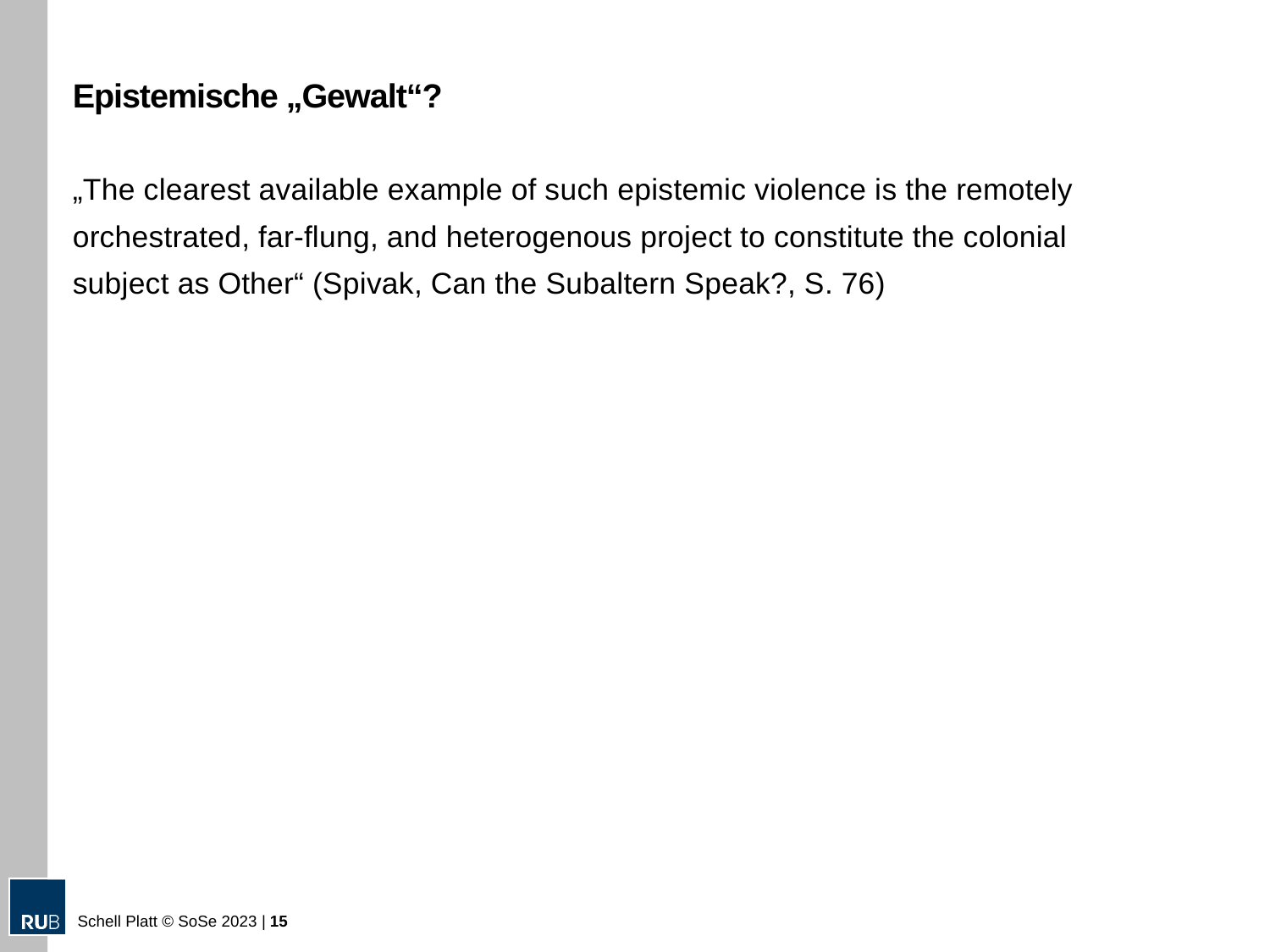

# Epistemische „Gewalt“?
„The clearest available example of such epistemic violence is the remotely orchestrated, far-flung, and heterogenous project to constitute the colonial subject as Other“ (Spivak, Can the Subaltern Speak?, S. 76)